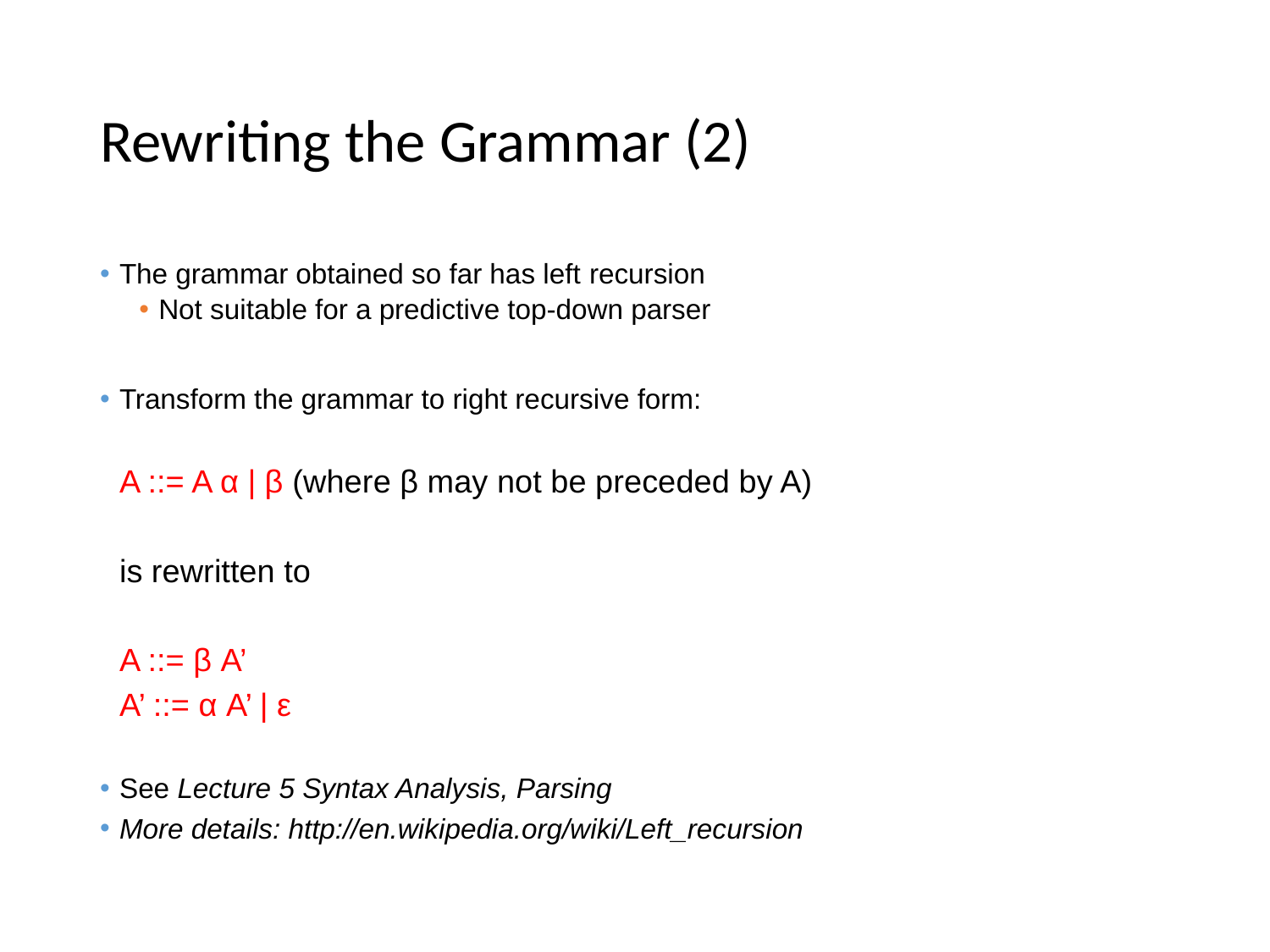

# Rewriting the Grammar (2)
The grammar obtained so far has left recursion
Not suitable for a predictive top-down parser

Transform the grammar to right recursive form:

	A ::= A α | β (where β may not be preceded by A)

	is rewritten to

	A ::= β A’
	A’ ::= α A’ | ε

See Lecture 5 Syntax Analysis, Parsing
More details: http://en.wikipedia.org/wiki/Left_recursion